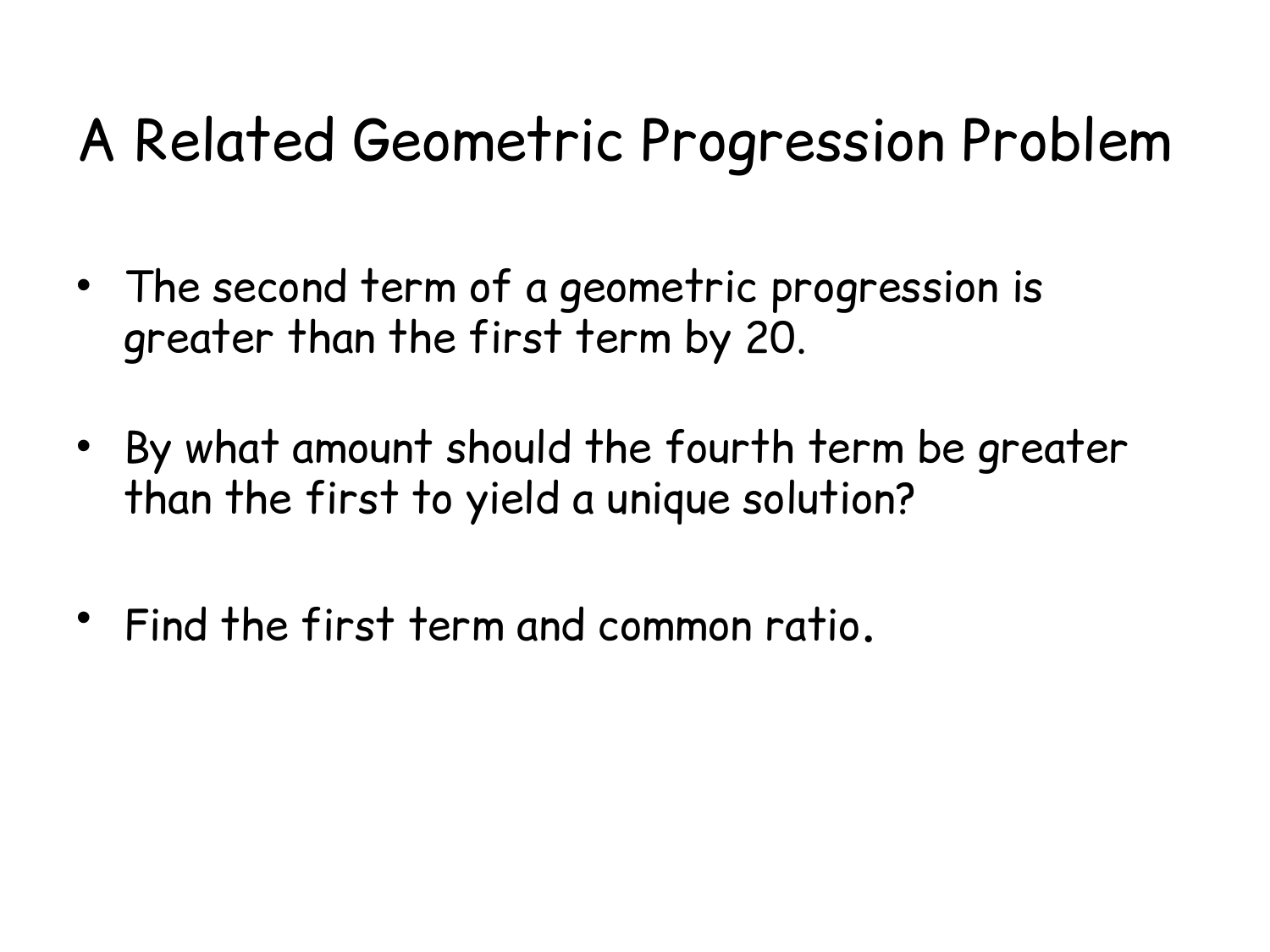

A Related Geometric Progression Problem

The second term of a geometric progression is greater than the first term by 20.
By what amount should the fourth term be greater than the first to yield a unique solution?
Find the first term and common ratio.